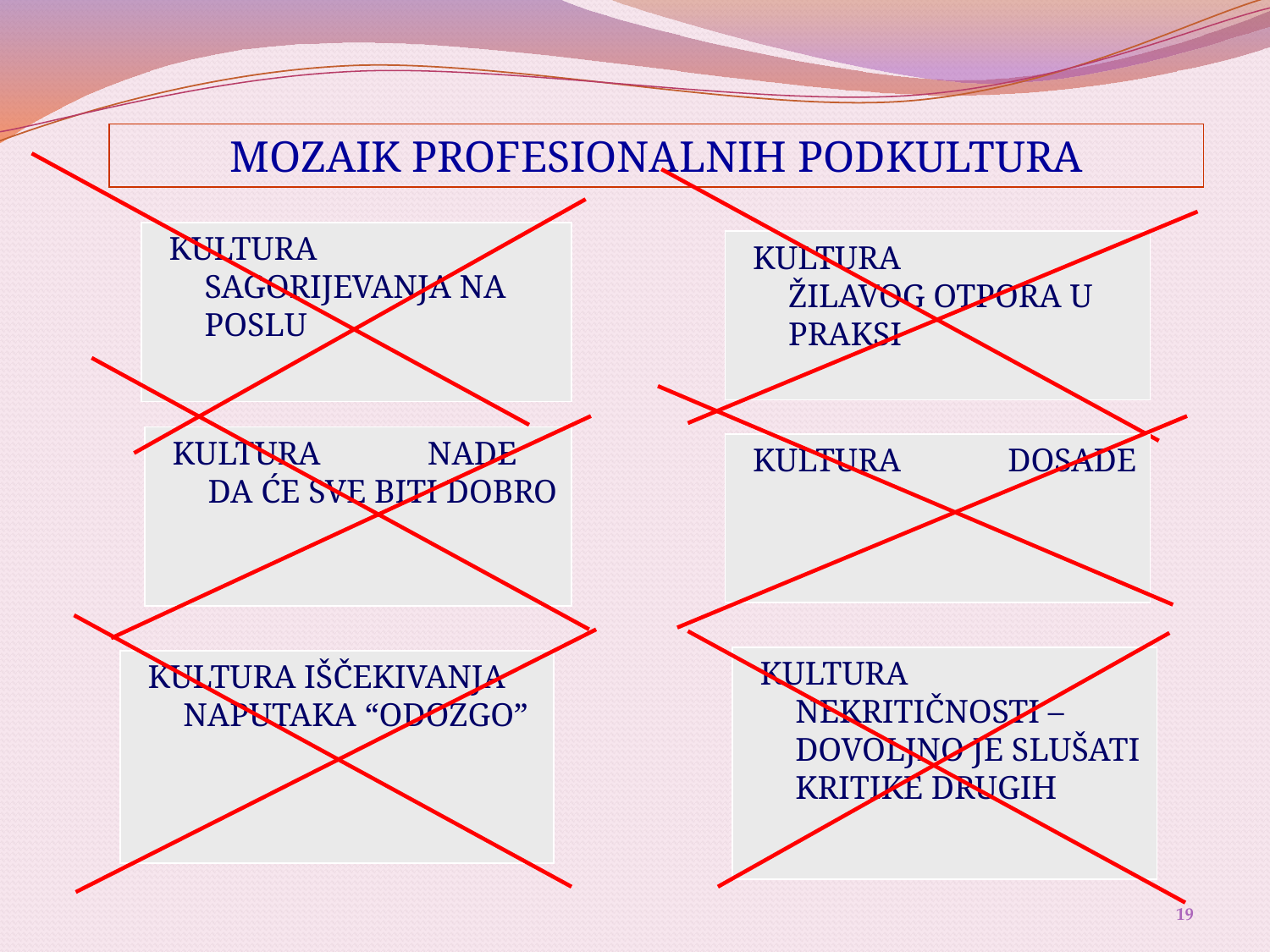

MOZAIK PROFESIONALNIH PODKULTURA

KULTURA SAGORIJEVANJA NA POSLU

KULTURA             ŽILAVOG OTPORA U PRAKSI

KULTURA             NADE DA ĆE SVE BITI DOBRO

KULTURA             DOSADE

KULTURA             NEKRITIČNOSTI – DOVOLJNO JE SLUŠATI KRITIKE DRUGIH

KULTURA IŠČEKIVANJA NAPUTAKA “ODOZGO”

19